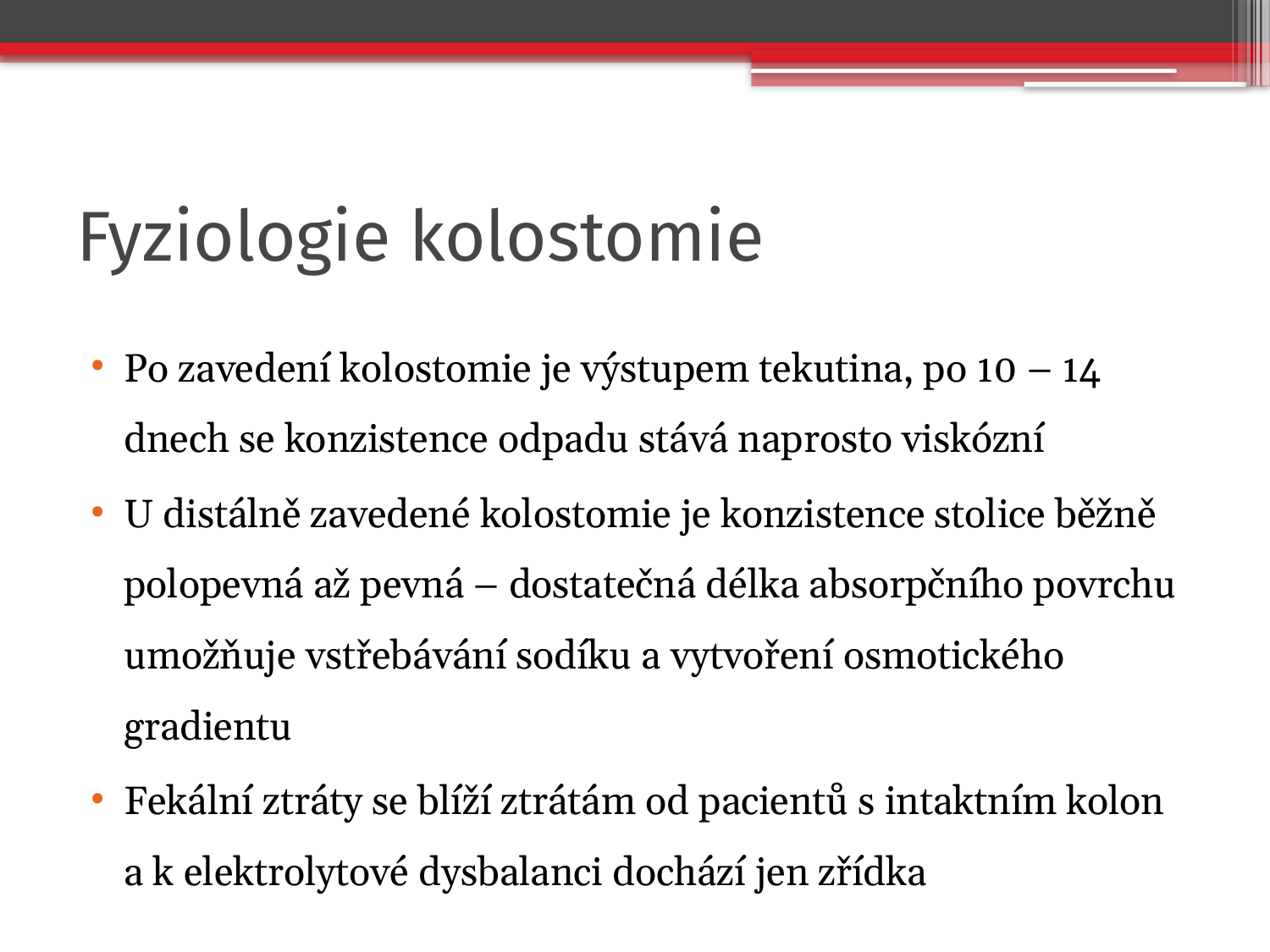

# Fyziologie kolostomie
Po zavedení kolostomie je výstupem tekutina, po 10 – 14 dnech se konzistence odpadu stává naprosto viskózní
U distálně zavedené kolostomie je konzistence stolice běžně polopevná až pevná – dostatečná délka absorpčního povrchu umožňuje vstřebávání sodíku a vytvoření osmotického gradientu
Fekální ztráty se blíží ztrátám od pacientů s intaktním kolon a k elektrolytové dysbalanci dochází jen zřídka